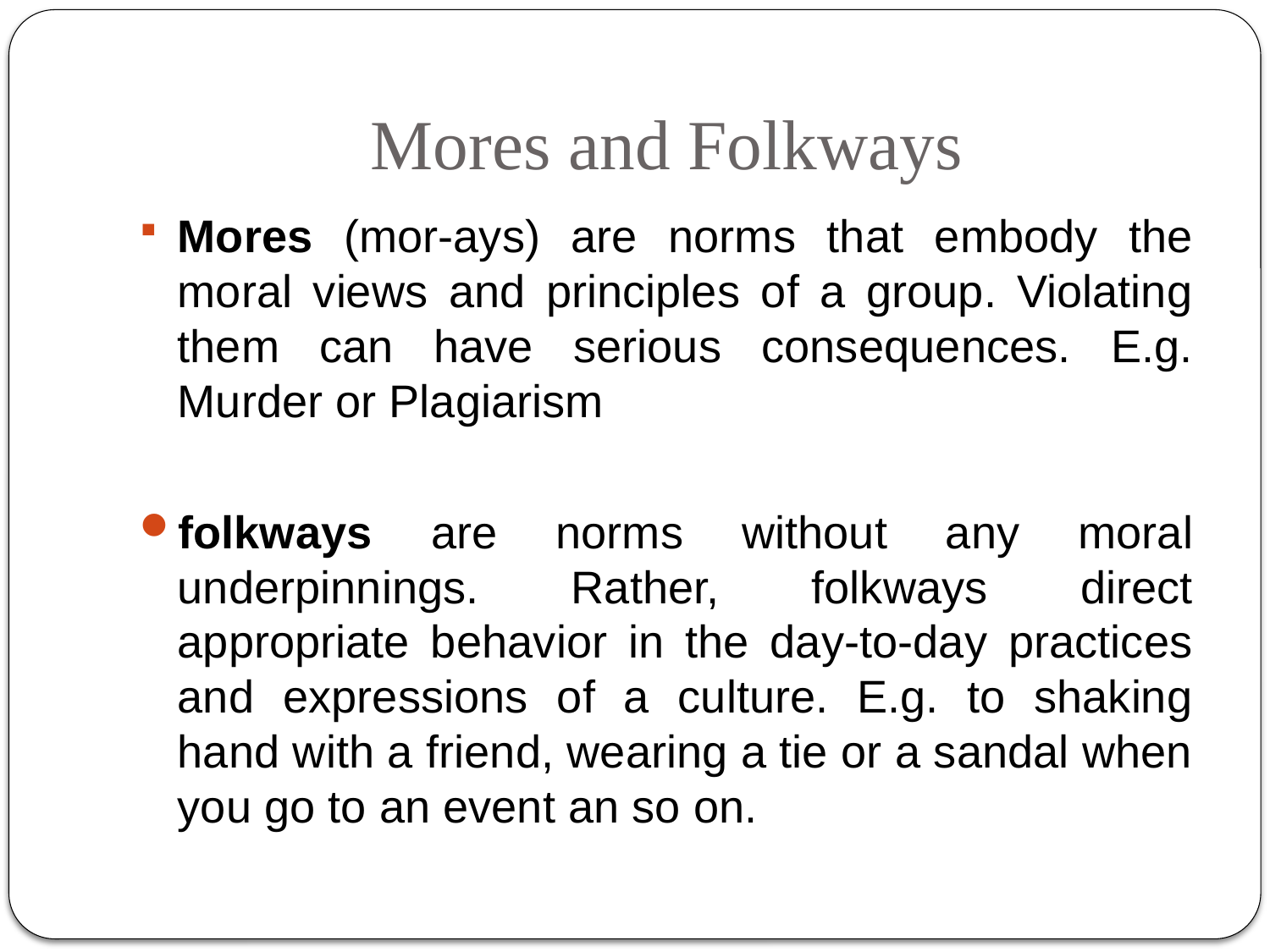

# Mores and Folkways
Mores (mor-ays) are norms that embody the moral views and principles of a group. Violating them can have serious consequences. E.g. Murder or Plagiarism

folkways are norms without any moral underpinnings. Rather, folkways direct appropriate behavior in the day-to-day practices and expressions of a culture. E.g. to shaking hand with a friend, wearing a tie or a sandal when you go to an event an so on.